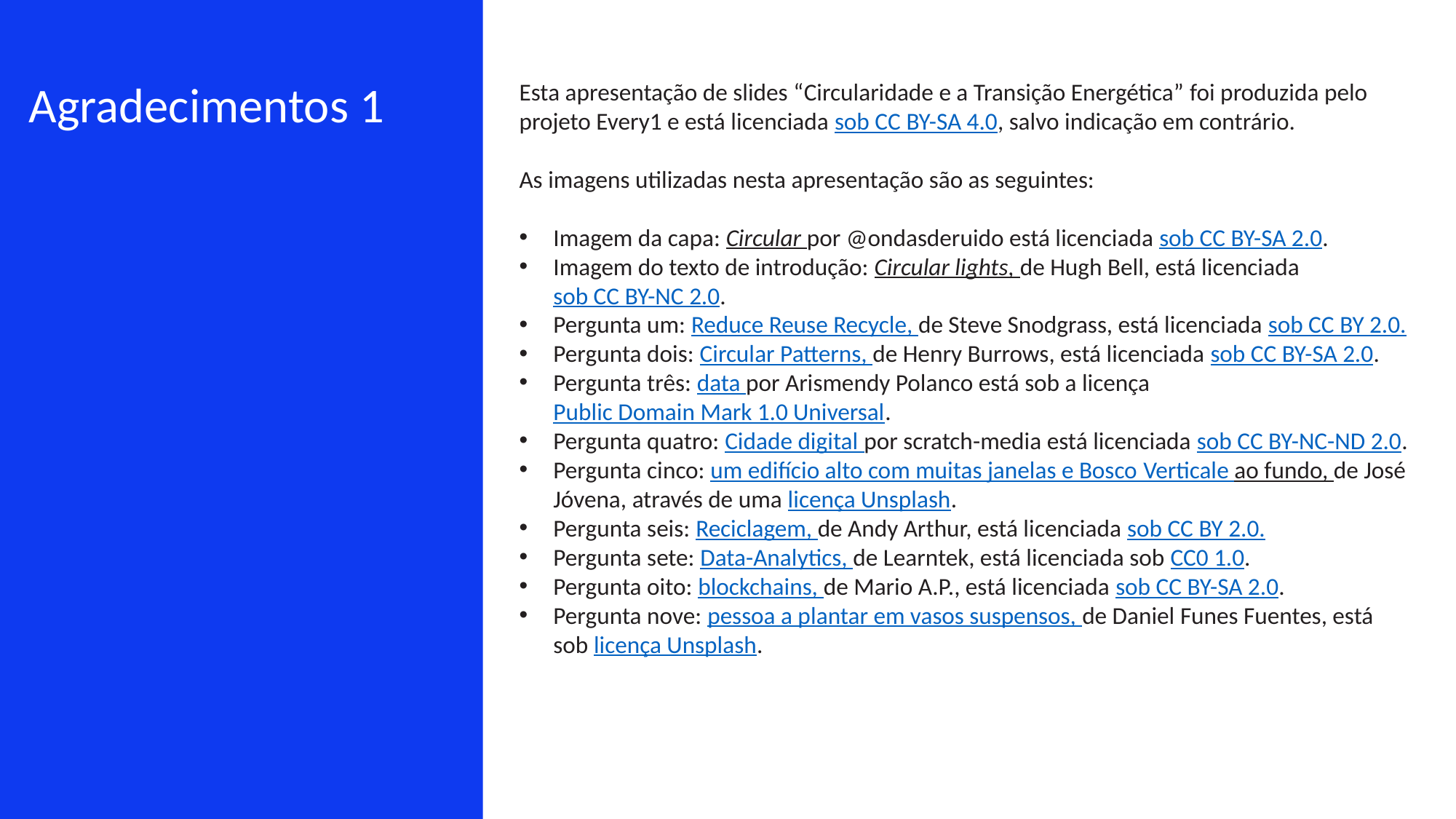

Esta apresentação de slides “Circularidade e a Transição Energética” foi produzida pelo projeto Every1 e está licenciada sob CC BY-SA 4.0, salvo indicação em contrário.

As imagens utilizadas nesta apresentação são as seguintes:

Imagem da capa: Circular por @ondasderuido está licenciada sob CC BY-SA 2.0.
Imagem do texto de introdução: Circular lights, de Hugh Bell, está licenciada sob CC BY-NC 2.0.
Pergunta um: Reduce Reuse Recycle, de Steve Snodgrass, está licenciada sob CC BY 2.0.
Pergunta dois: Circular Patterns, de Henry Burrows, está licenciada sob CC BY-SA 2.0.
Pergunta três: data por Arismendy Polanco está sob a licença Public Domain Mark 1.0 Universal.
Pergunta quatro: Cidade digital por scratch-media está licenciada sob CC BY-NC-ND 2.0.
Pergunta cinco: um edifício alto com muitas janelas e Bosco Verticale ao fundo, de José Jóvena, através de uma licença Unsplash.
Pergunta seis: Reciclagem, de Andy Arthur, está licenciada sob CC BY 2.0.
Pergunta sete: Data-Analytics, de Learntek, está licenciada sob CC0 1.0.
Pergunta oito: blockchains, de Mario A.P., está licenciada sob CC BY-SA 2.0.
Pergunta nove: pessoa a plantar em vasos suspensos, de Daniel Funes Fuentes, está sob licença Unsplash.
Agradecimentos 1